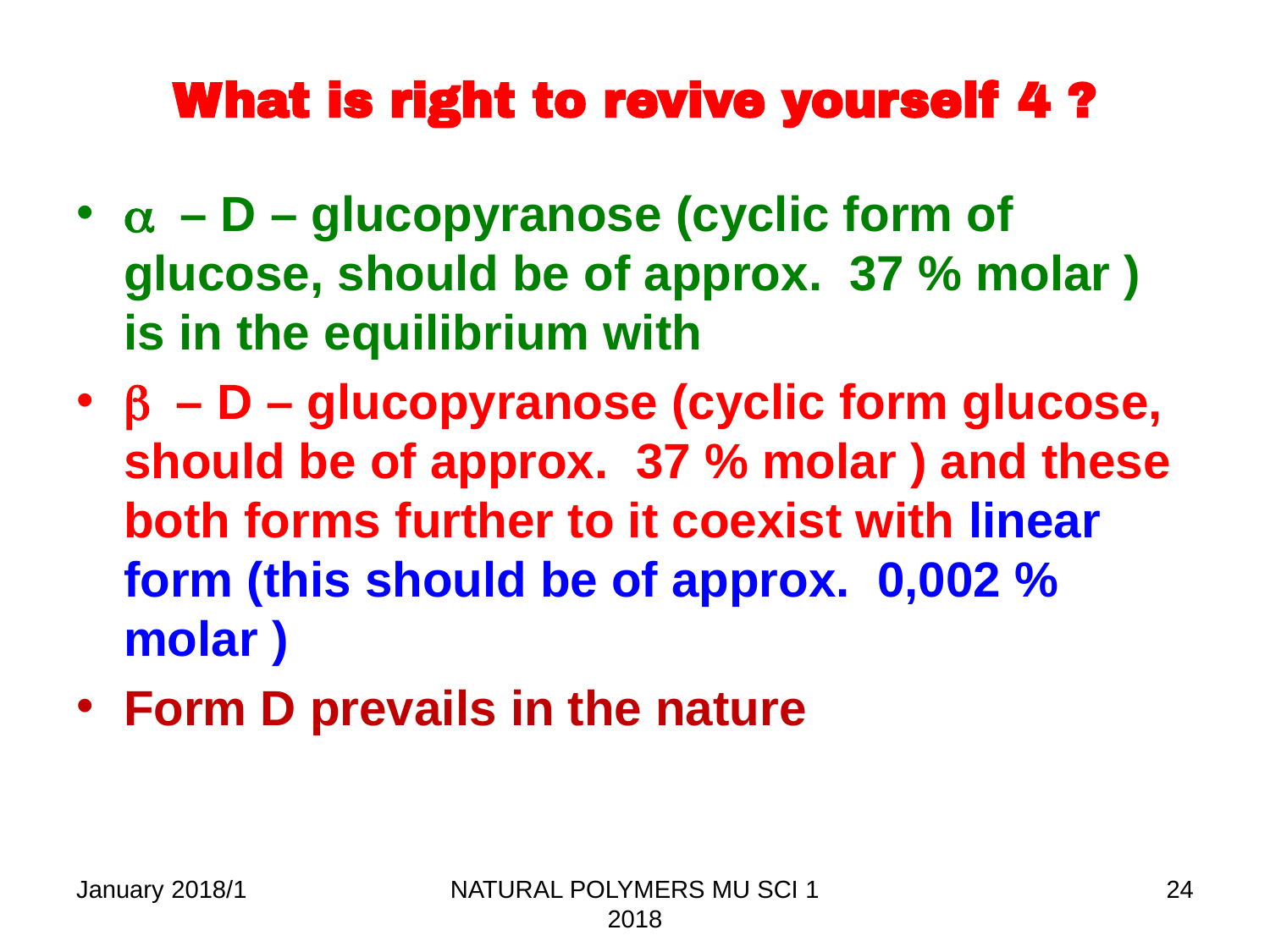

# What is right to revive yourself 4 ?
α – D – glucopyranose (cyclic form of glucose, should be of approx.  37 % molar ) is in the equilibrium with
β – D – glucopyranose (cyclic form glucose, should be of approx.  37 % molar ) and these  both forms further to it coexist with linear form (this should be of approx.  0,002 % molar )
Form D prevails in the nature

January 2018/1
NATURAL POLYMERS MU SCI 1 2018
24